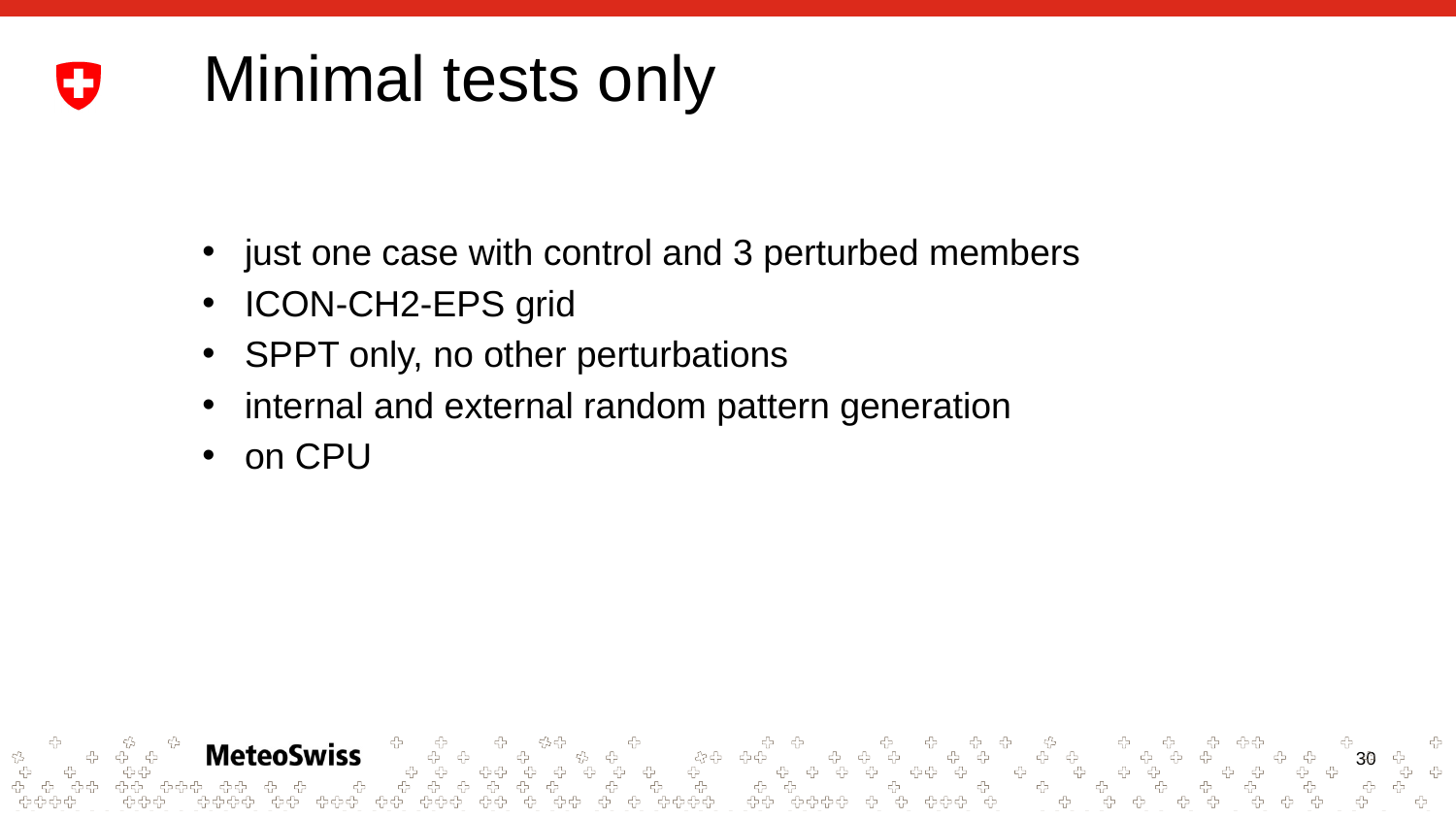

# Minimal tests only
just one case with control and 3 perturbed members
ICON-CH2-EPS grid
SPPT only, no other perturbations
internal and external random pattern generation
on CPU